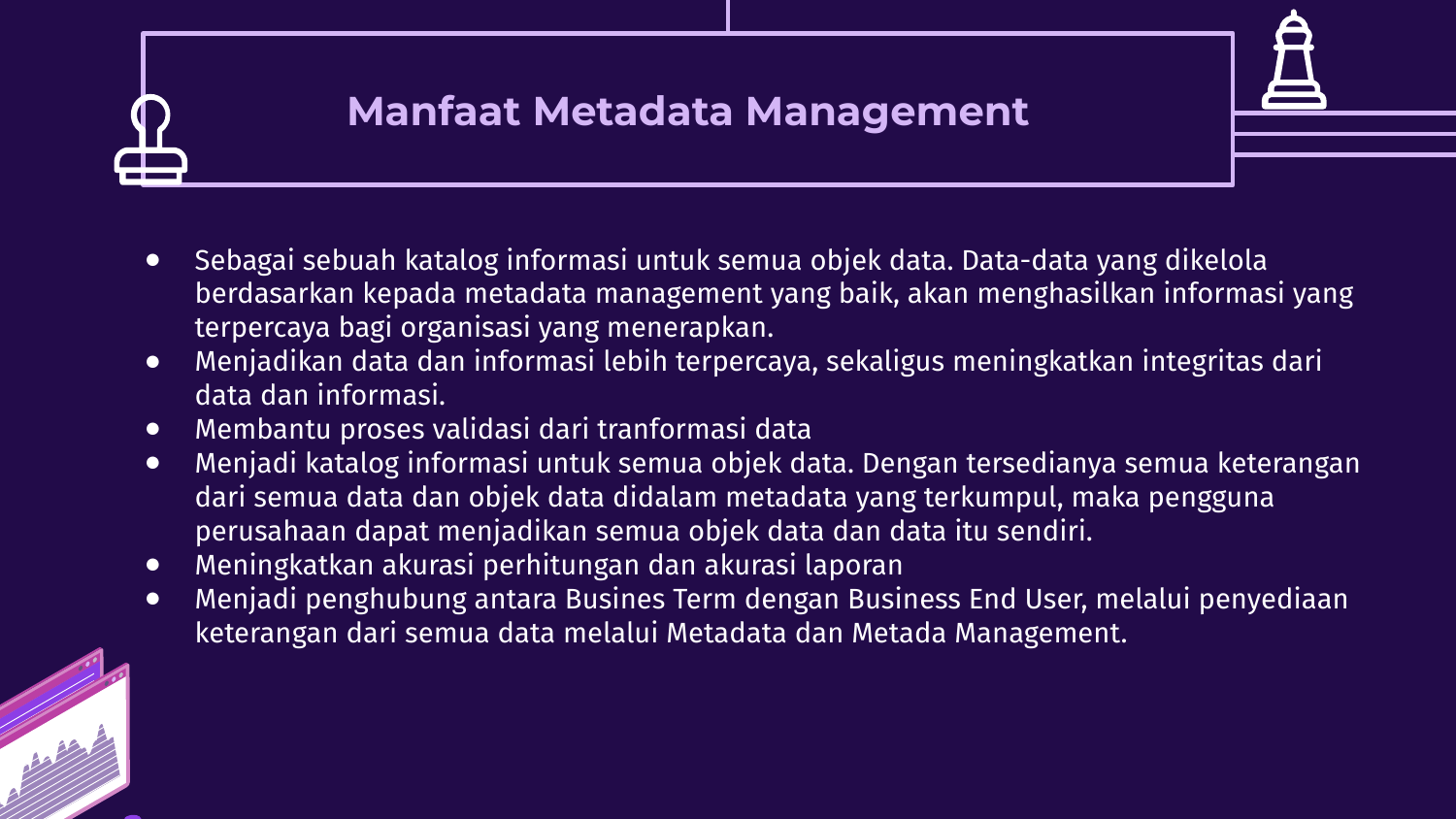

# Manfaat Metadata Management

Sebagai sebuah katalog informasi untuk semua objek data. Data-data yang dikelola berdasarkan kepada metadata management yang baik, akan menghasilkan informasi yang terpercaya bagi organisasi yang menerapkan.
Menjadikan data dan informasi lebih terpercaya, sekaligus meningkatkan integritas dari data dan informasi.
Membantu proses validasi dari tranformasi data
Menjadi katalog informasi untuk semua objek data. Dengan tersedianya semua keterangan dari semua data dan objek data didalam metadata yang terkumpul, maka pengguna perusahaan dapat menjadikan semua objek data dan data itu sendiri.
Meningkatkan akurasi perhitungan dan akurasi laporan
Menjadi penghubung antara Busines Term dengan Business End User, melalui penyediaan keterangan dari semua data melalui Metadata dan Metada Management.